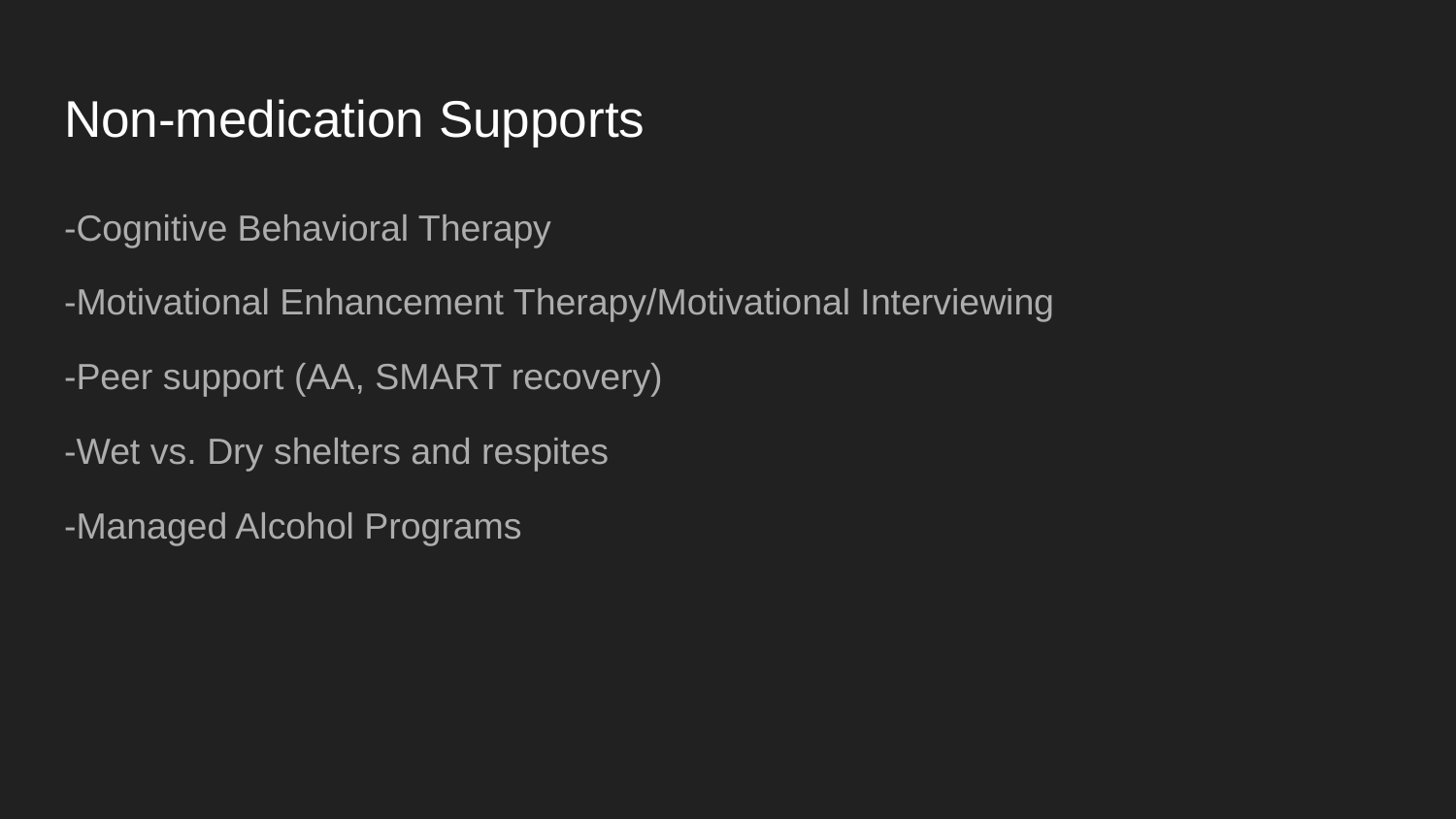

# Non-medication Supports
-Cognitive Behavioral Therapy
-Motivational Enhancement Therapy/Motivational Interviewing
-Peer support (AA, SMART recovery)
-Wet vs. Dry shelters and respites
-Managed Alcohol Programs